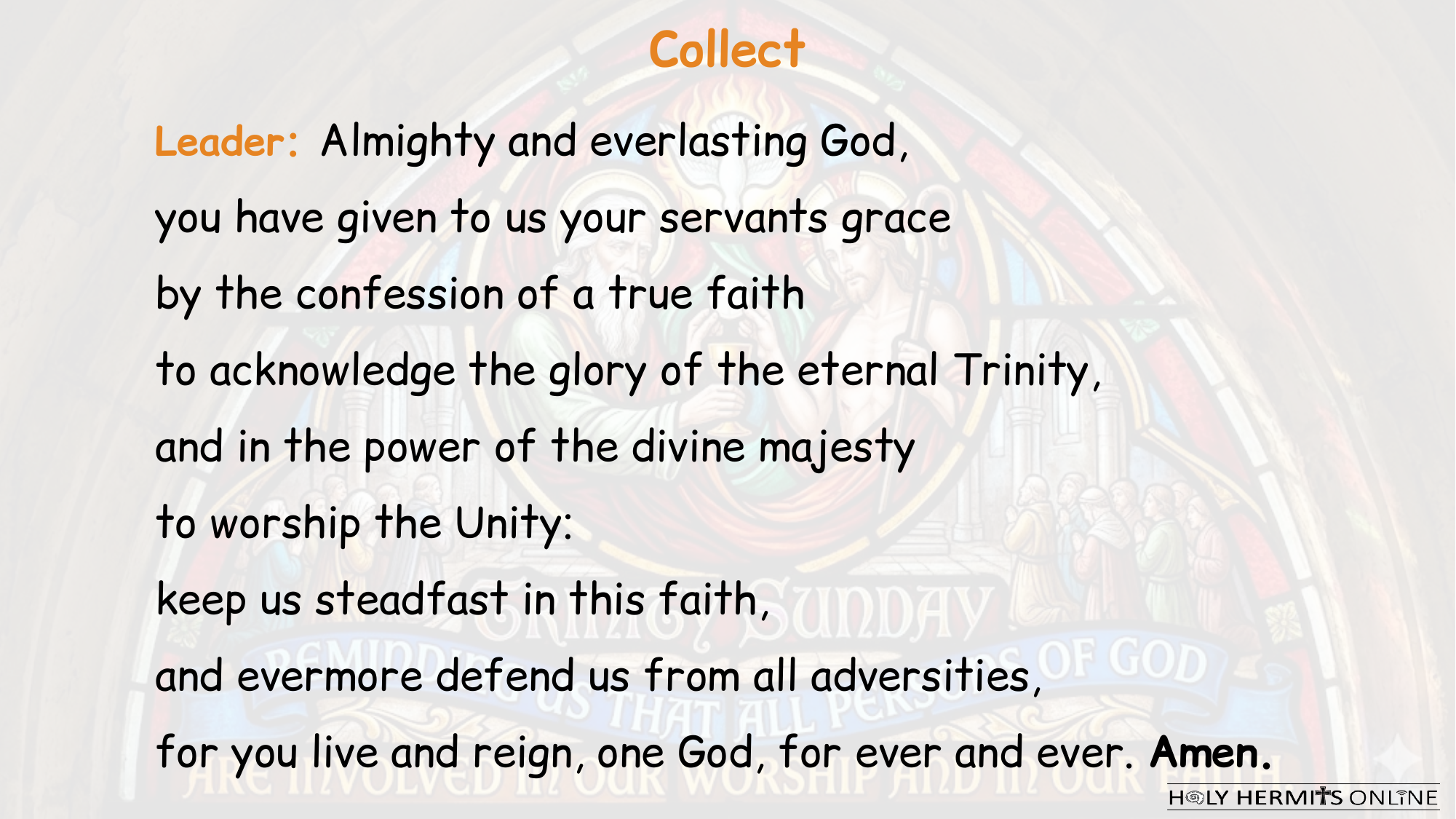

Collect
Leader: Almighty and everlasting God,
you have given to us your servants grace
by the confession of a true faith
to acknowledge the glory of the eternal Trinity,
and in the power of the divine majesty
to worship the Unity:
keep us steadfast in this faith,
and evermore defend us from all adversities,
for you live and reign, one God, for ever and ever. Amen.